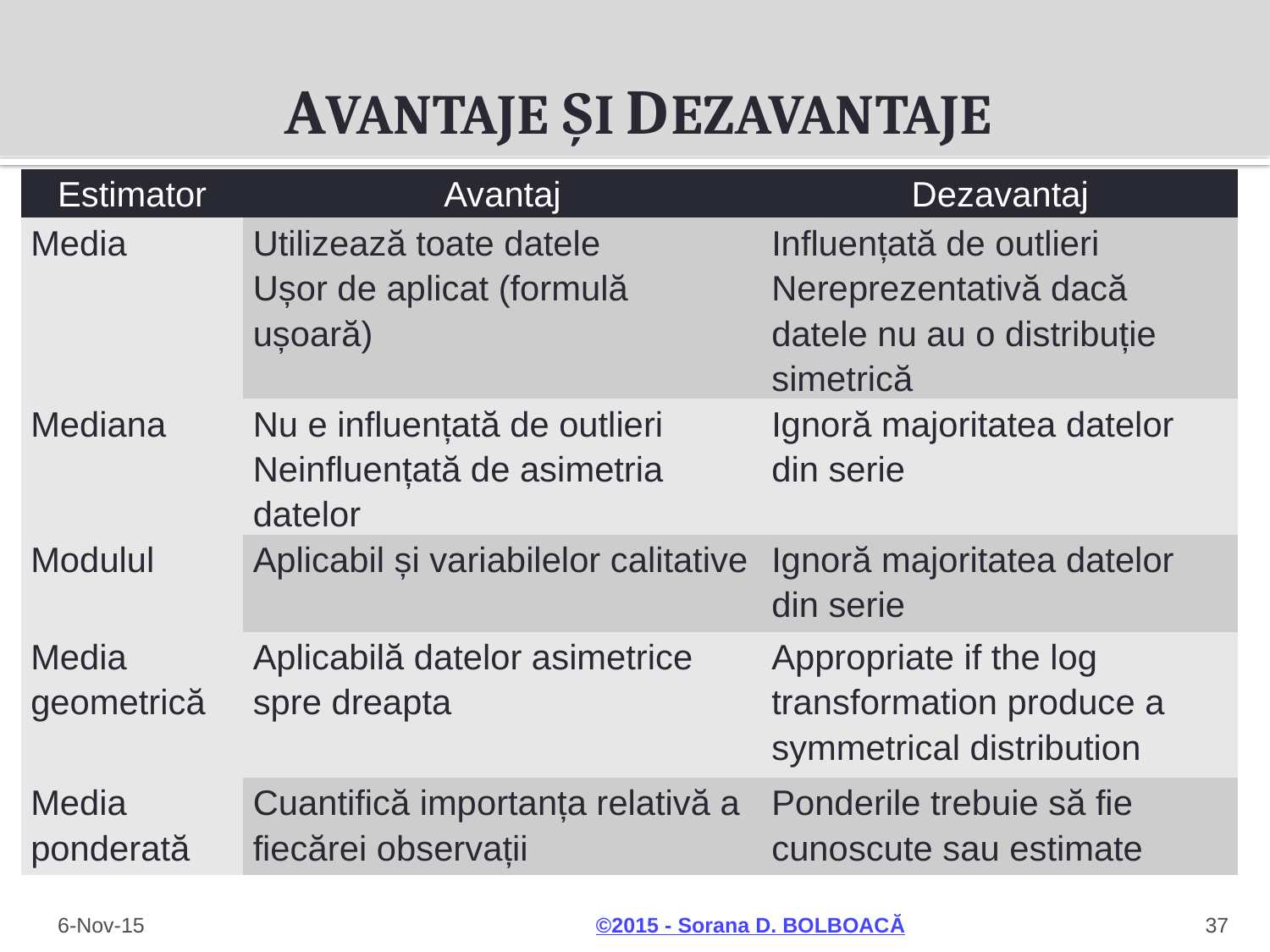

# AVANTAJE ȘI DEZAVANTAJE
| Estimator | Avantaj | Dezavantaj |
| --- | --- | --- |
| Media | Utilizează toate datele Ușor de aplicat (formulă ușoară) | Influențată de outlieri Nereprezentativă dacă datele nu au o distribuție simetrică |
| Mediana | Nu e influențată de outlieri Neinfluențată de asimetria datelor | Ignoră majoritatea datelor din serie |
| Modulul | Aplicabil și variabilelor calitative | Ignoră majoritatea datelor din serie |
| Media geometrică | Aplicabilă datelor asimetrice spre dreapta | Appropriate if the log transformation produce a symmetrical distribution |
| Media ponderată | Cuantifică importanța relativă a fiecărei observații | Ponderile trebuie să fie cunoscute sau estimate |
6-Nov-15
37